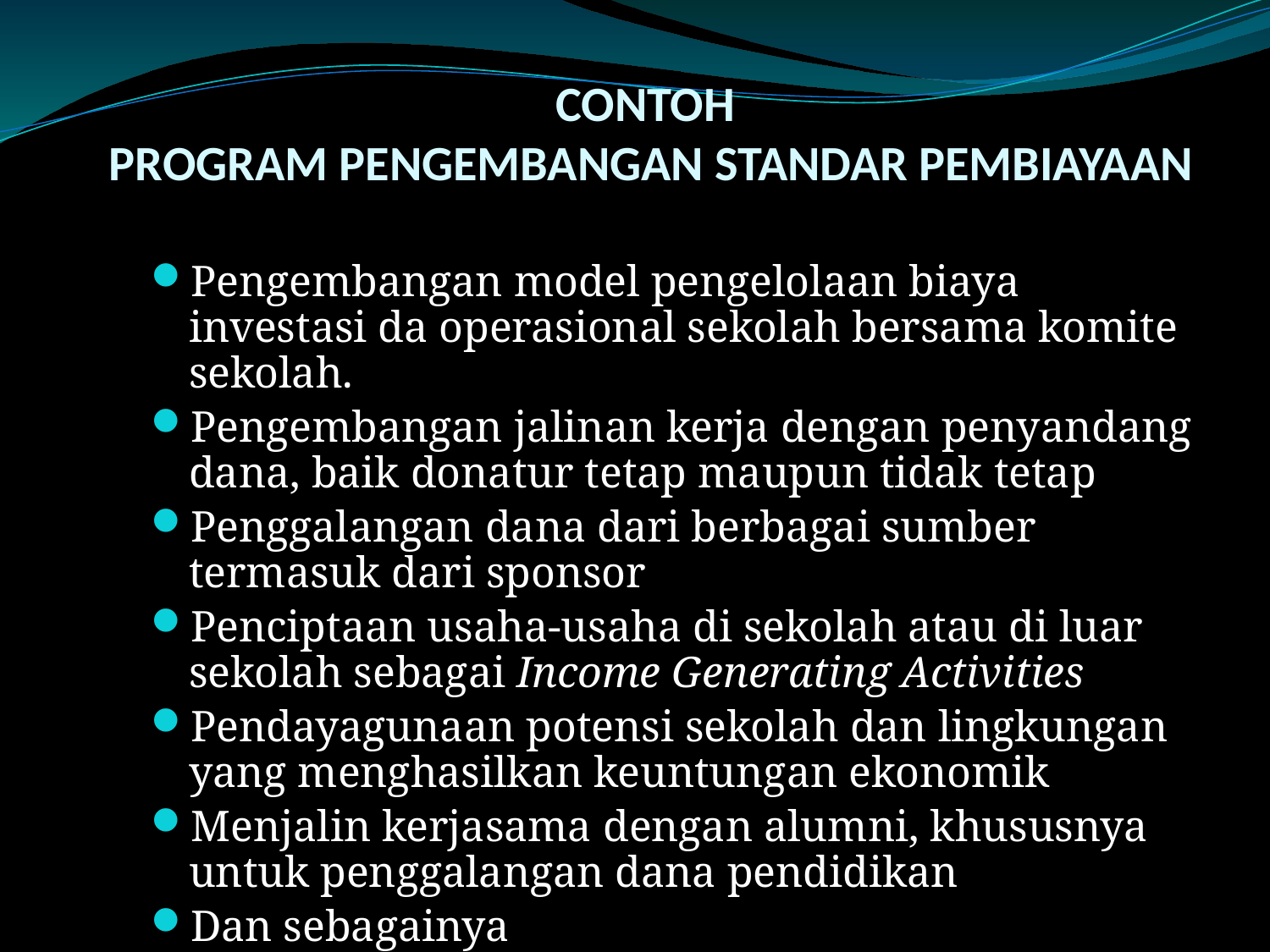

# CONTOH PROGRAM PENGEMBANGAN STANDAR PEMBIAYAAN
Pengembangan model pengelolaan biaya investasi da operasional sekolah bersama komite sekolah.
Pengembangan jalinan kerja dengan penyandang dana, baik donatur tetap maupun tidak tetap
Penggalangan dana dari berbagai sumber termasuk dari sponsor
Penciptaan usaha-usaha di sekolah atau di luar sekolah sebagai Income Generating Activities
Pendayagunaan potensi sekolah dan lingkungan yang menghasilkan keuntungan ekonomik
Menjalin kerjasama dengan alumni, khususnya untuk penggalangan dana pendidikan
Dan sebagainya